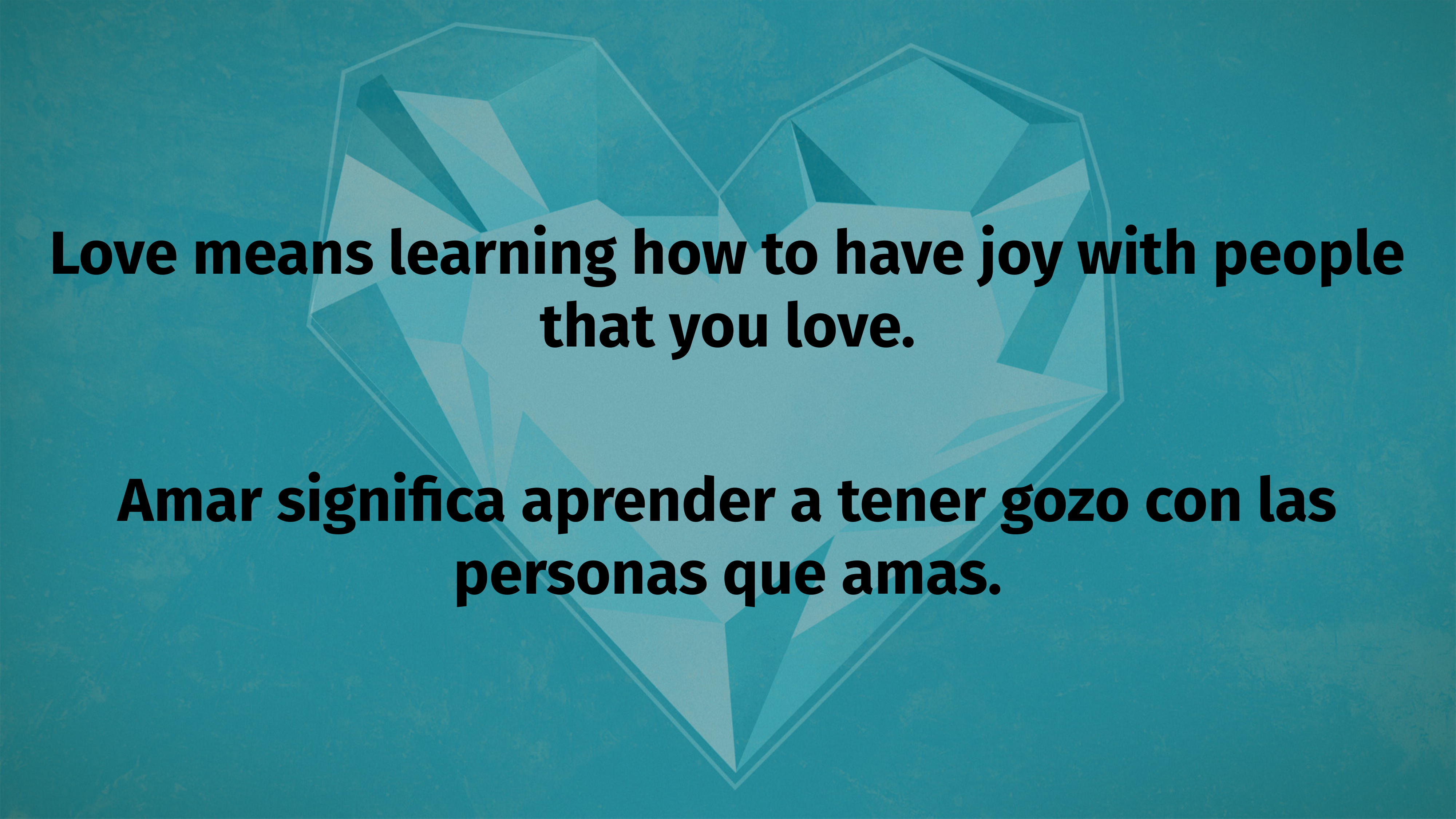

Love means learning how to have joy with people that you love.

Amar significa aprender a tener gozo con las personas que amas.